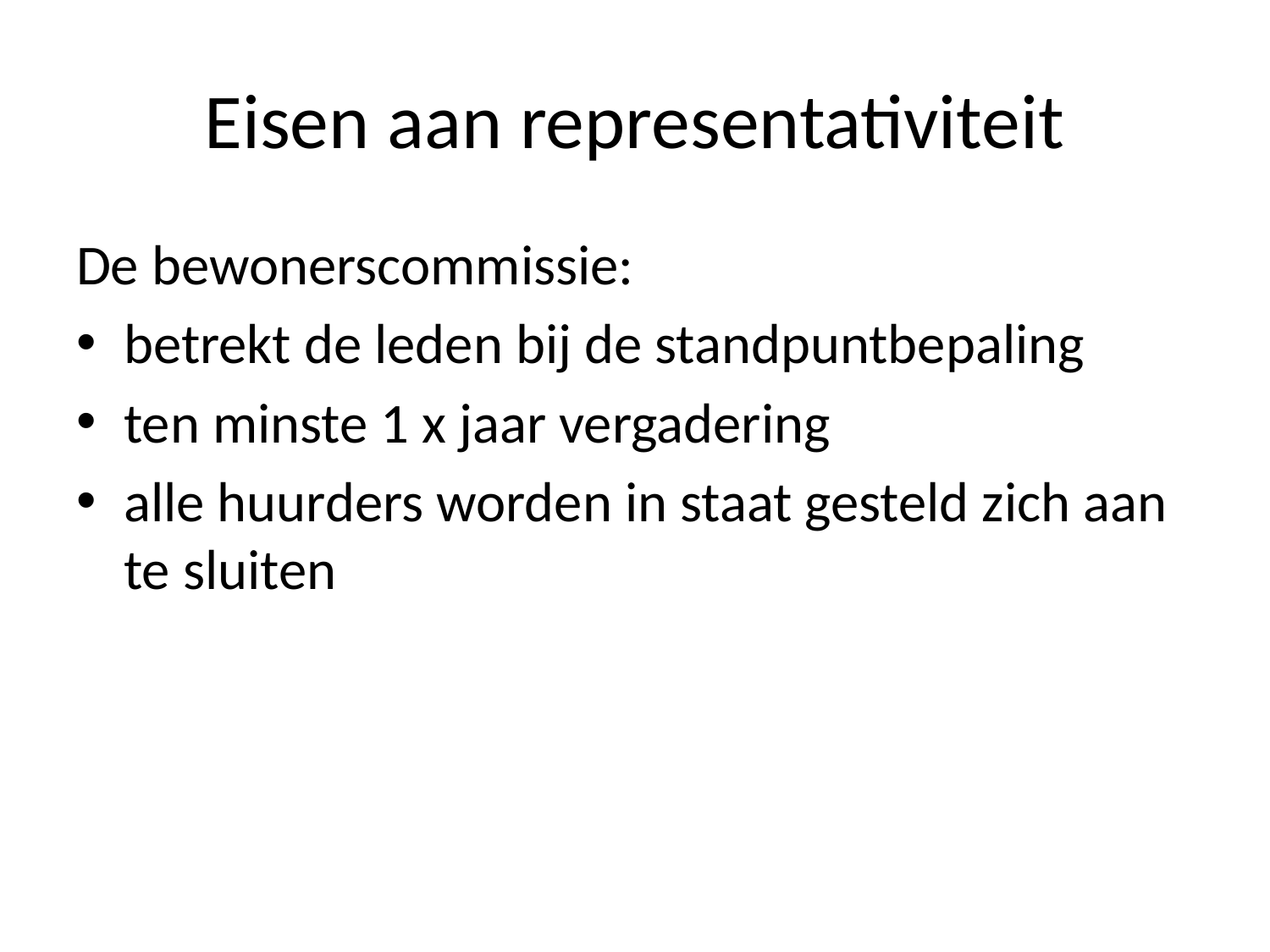

# Eisen aan representativiteit
De bewonerscommissie:
betrekt de leden bij de standpuntbepaling
ten minste 1 x jaar vergadering
alle huurders worden in staat gesteld zich aan te sluiten